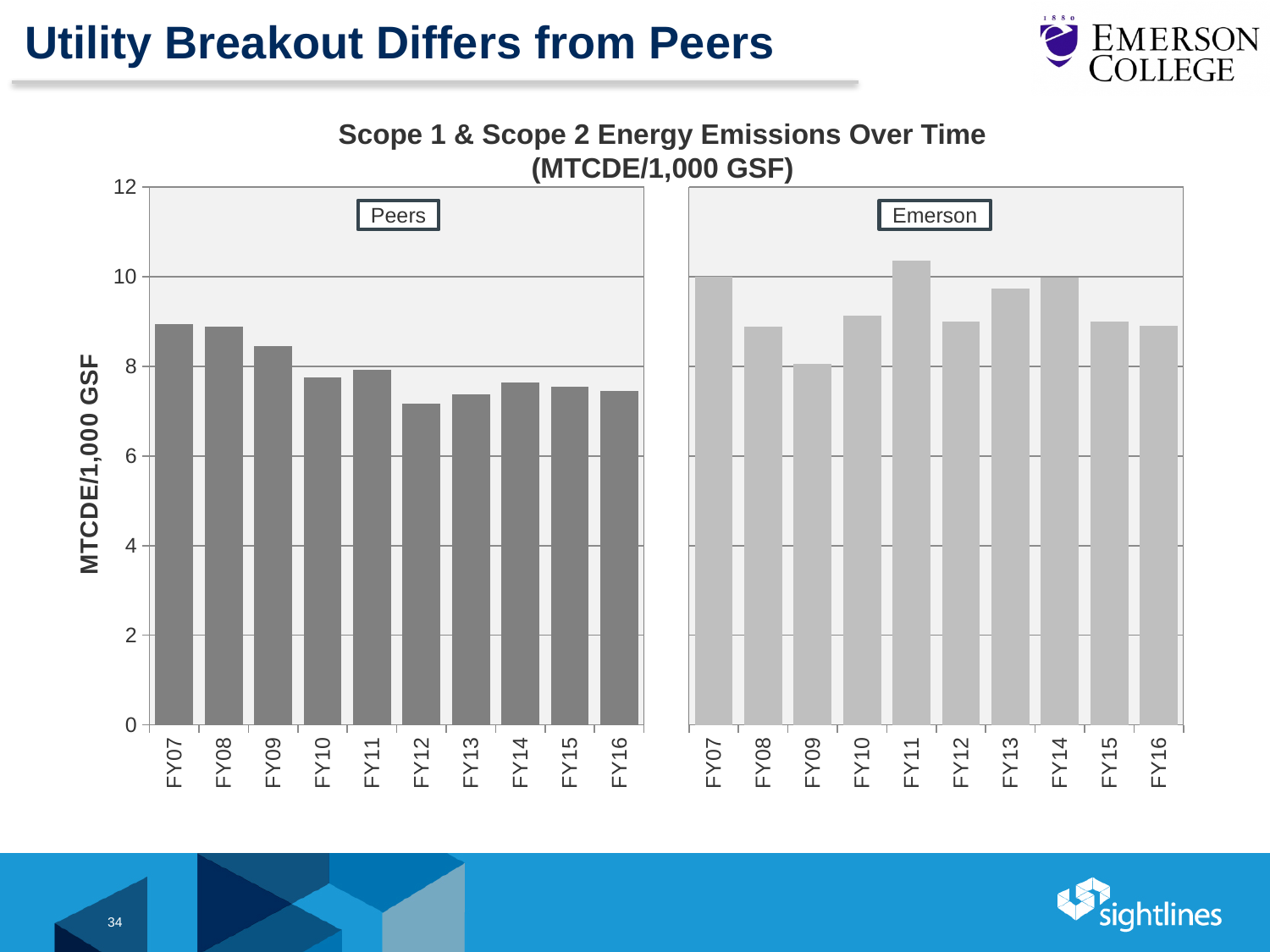

# Utility Breakout Differs from Peers

### Chart

| Category | MTCDE / 1,000 GSF |
|---|---|
| FY07 | 8.94 |
| FY08 | 8.89 |
| FY09 | 8.46 |
| FY10 | 7.75 |
| FY11 | 7.93 |
| FY12 | 7.17 |
| FY13 | 7.38 |
| FY14 | 7.64 |
| FY15 | 7.55 |
| FY16 | 7.46 |

### Chart

| Category | Scope 1 Energy |
|---|---|
| FY07 | 10.0 |
| FY08 | 8.89 |
| FY09 | 8.06 |
| FY10 | 9.13 |
| FY11 | 10.36 |
| FY12 | 9.0 |
| FY13 | 9.74 |
| FY14 | 9.98 |
| FY15 | 8.99 |
| FY16 | 8.91 |
Scope 1 & Scope 2 Energy Emissions Over Time
(MTCDE/1,000 GSF)
Peers
Emerson
34